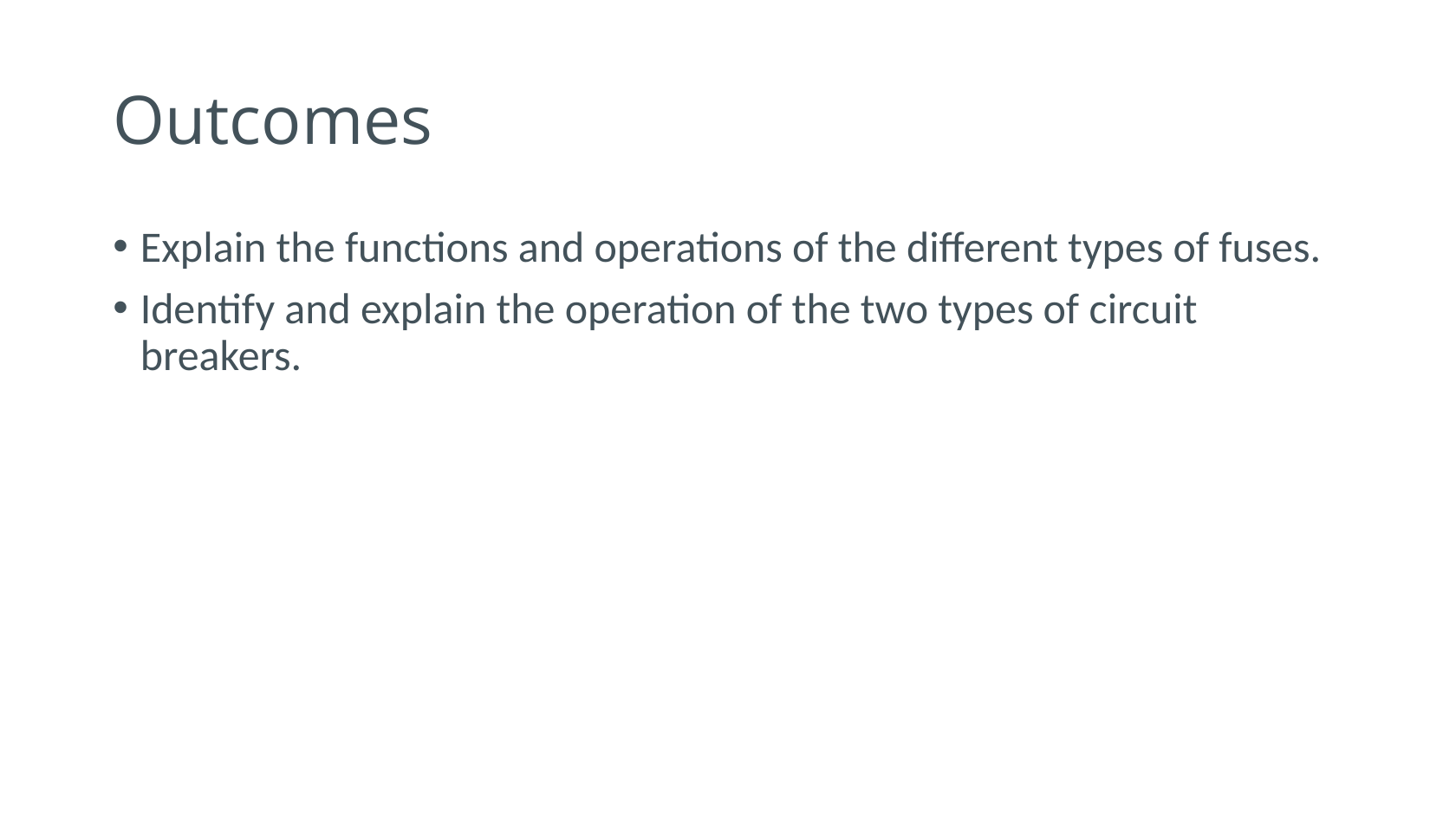

# Outcomes
Explain the functions and operations of the different types of fuses.
Identify and explain the operation of the two types of circuit breakers.